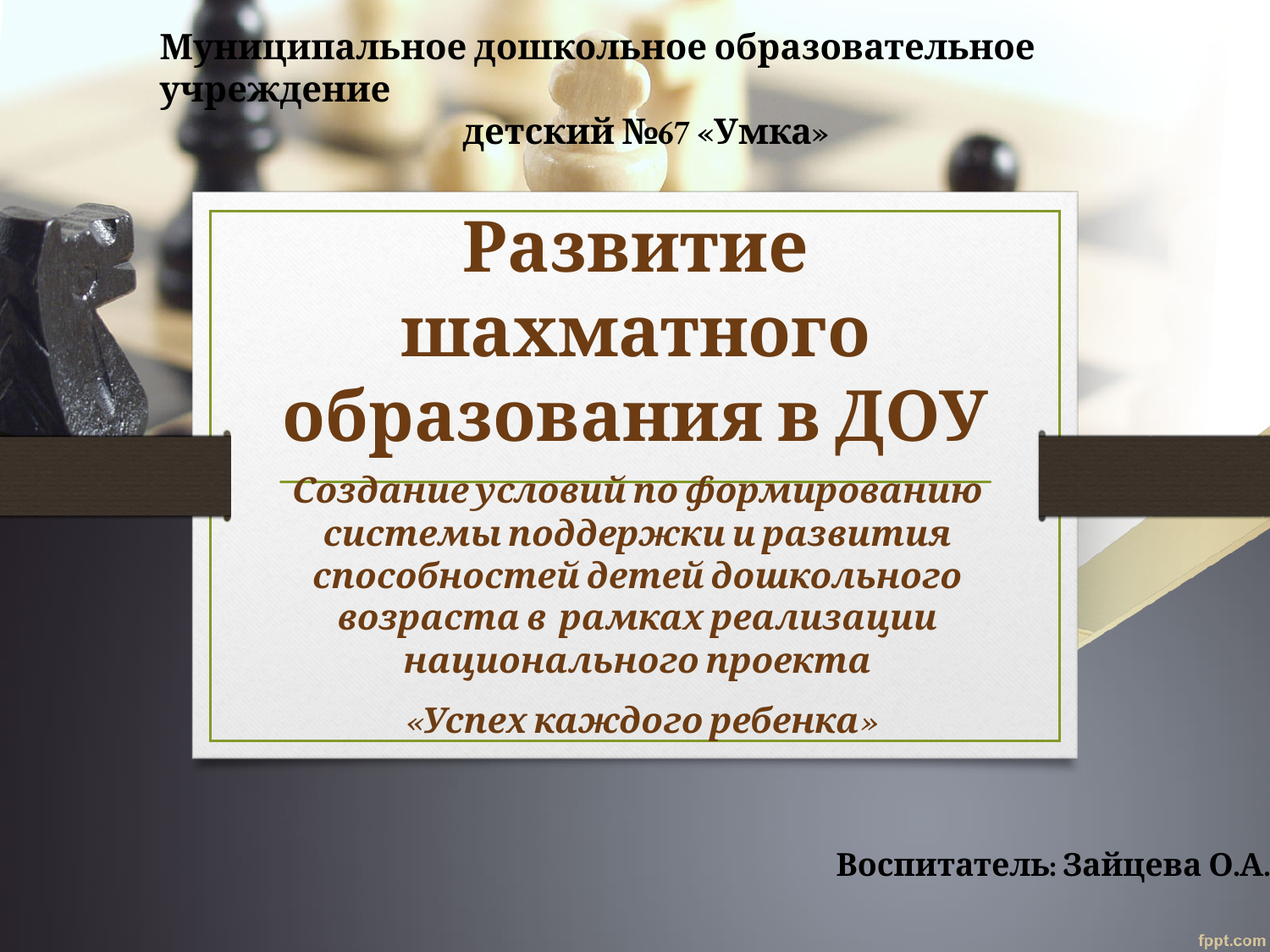

Муниципальное дошкольное образовательное учреждение
детский №67 «Умка»
# Развитие шахматного образования в ДОУ
Создание условий по формированию системы поддержки и развития способностей детей дошкольного возраста в  рамках реализации национального проекта
 «Успех каждого ребенка»
Воспитатель: Зайцева О.А.